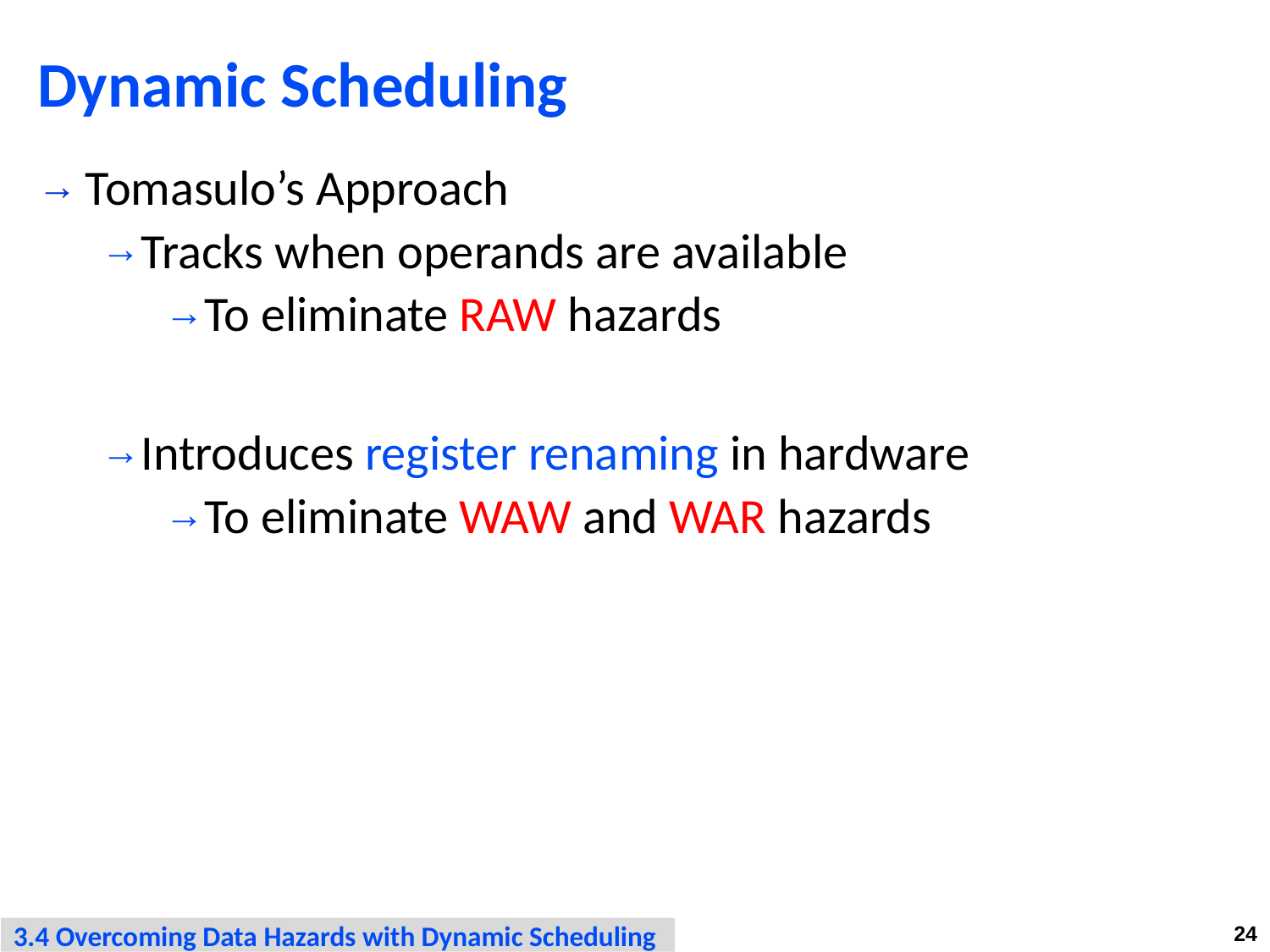

# Dynamic Scheduling
Tomasulo’s Approach
Tracks when operands are available
To eliminate RAW hazards

Introduces register renaming in hardware
To eliminate WAW and WAR hazards
3.4 Overcoming Data Hazards with Dynamic Scheduling